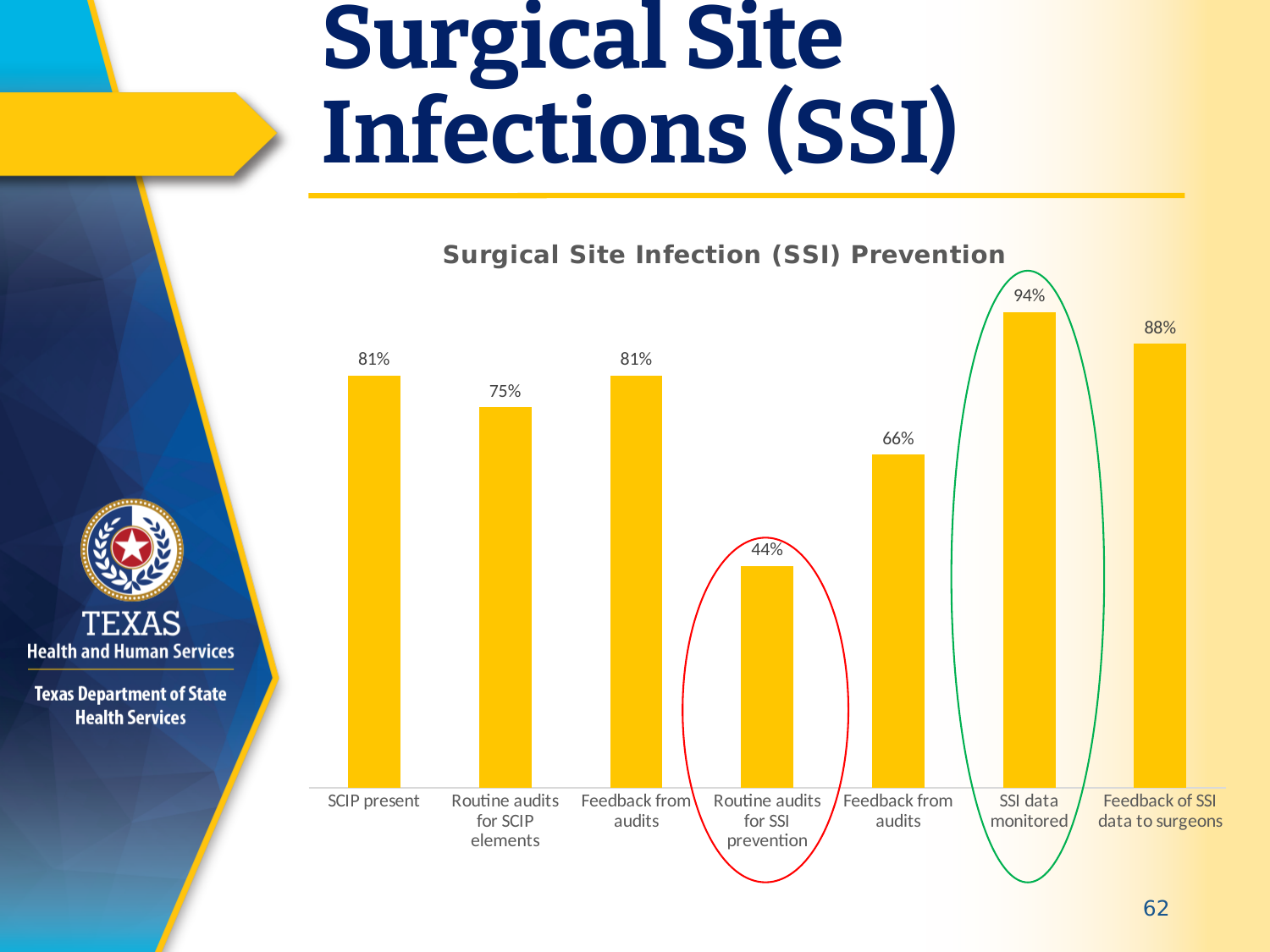

# Surgical Site Infections (SSI)

### Chart: Surgical Site Infection (SSI) Prevention

| Category | State |
|---|---|
| SCIP present | 0.8125 |
| Routine audits for SCIP elements | 0.75 |
| Feedback from audits | 0.8125 |
| Routine audits for SSI prevention | 0.4375 |
| Feedback from audits | 0.65625 |
| SSI data monitored | 0.9375 |
| Feedback of SSI data to surgeons | 0.875 |

62